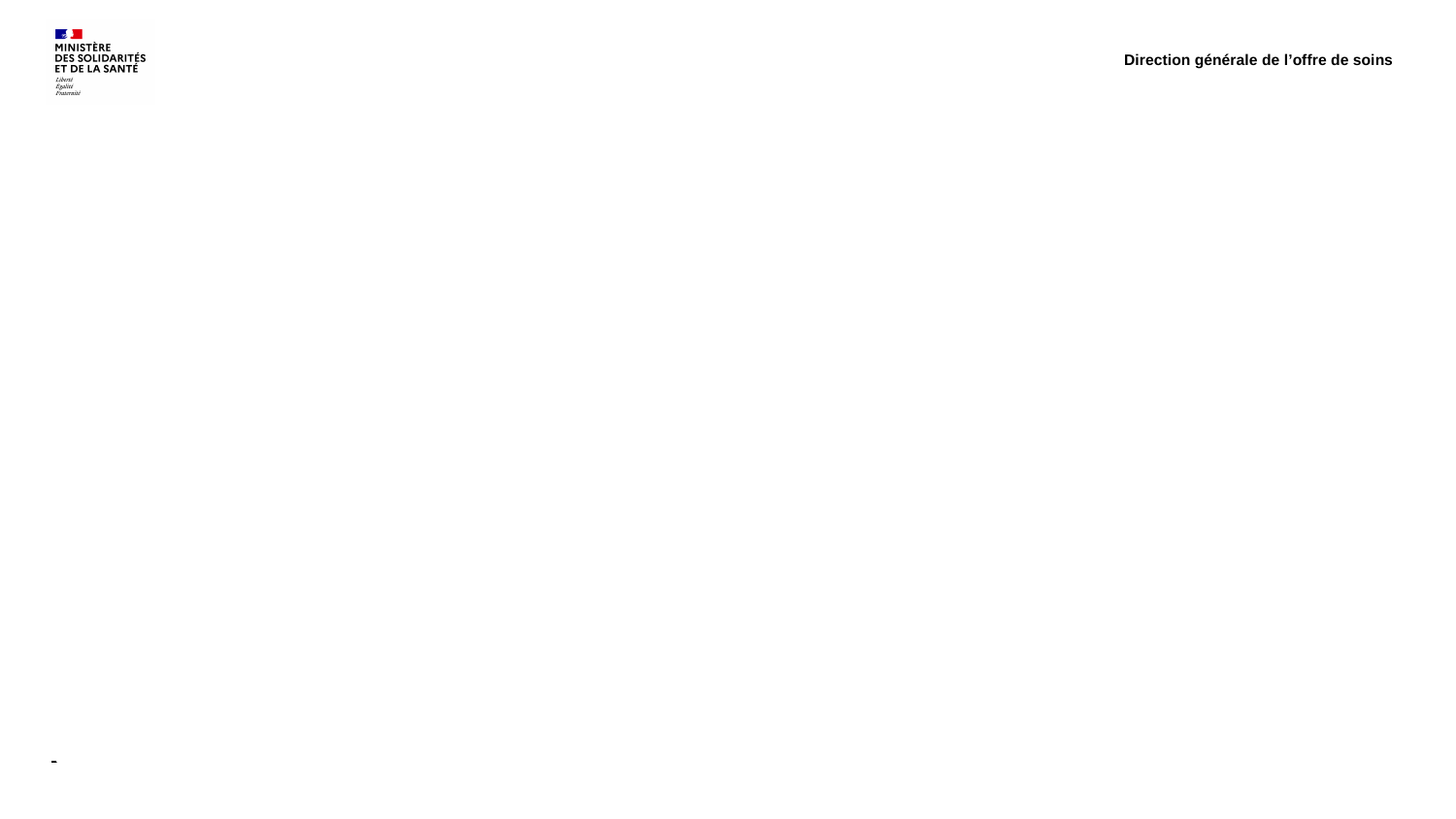

Direction générale de l’offre de soins

# Perspectives
32
16/11/2023